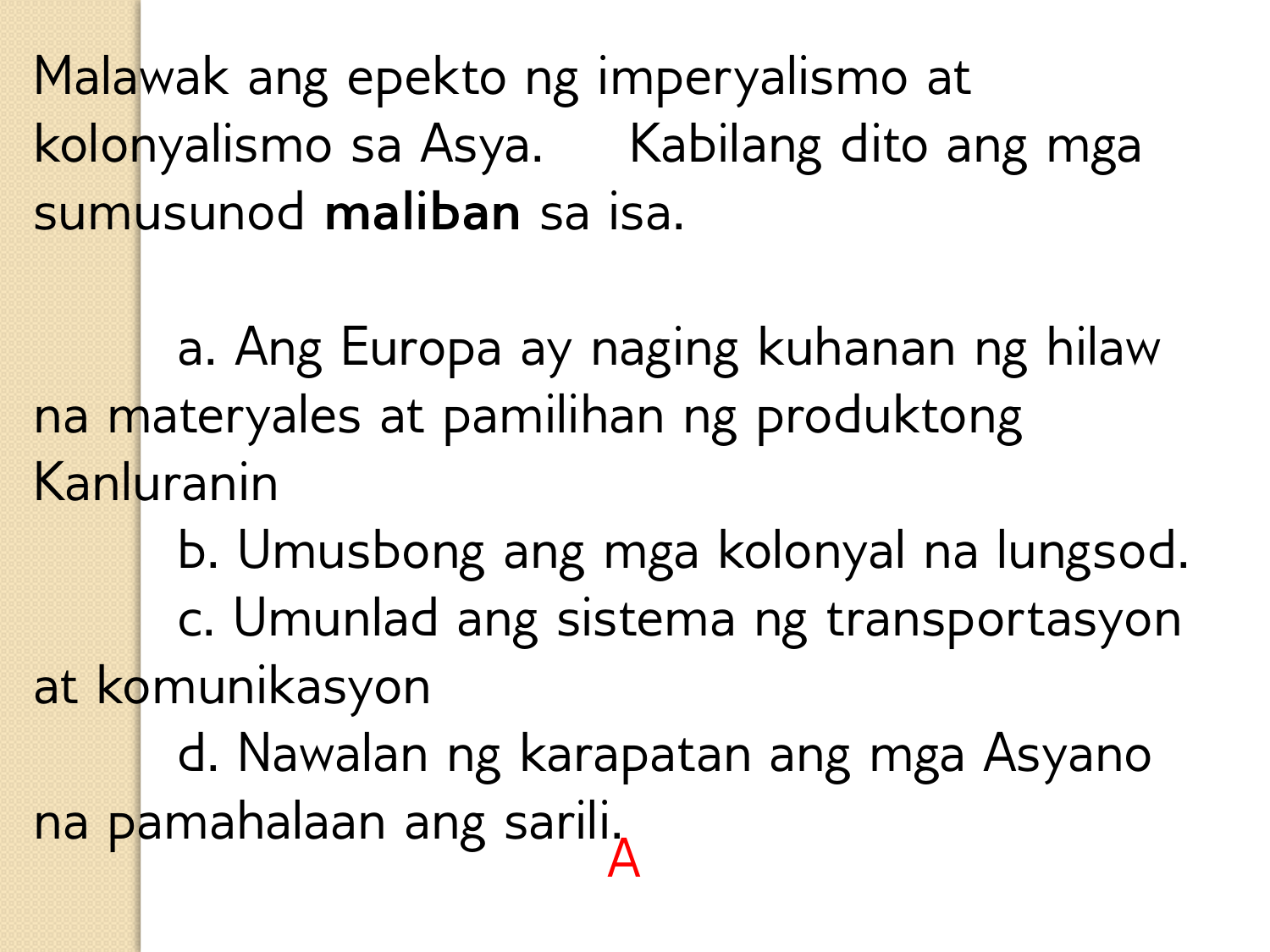

Malawak ang epekto ng imperyalismo at kolonyalismo sa Asya.     Kabilang dito ang mga sumusunod maliban sa isa.

	 a. Ang Europa ay naging kuhanan ng hilaw na materyales at pamilihan ng produktong Kanluranin
	 b. Umusbong ang mga kolonyal na lungsod.
  	 c. Umunlad ang sistema ng transportasyon at komunikasyon
	 d. Nawalan ng karapatan ang mga Asyano na pamahalaan ang sarili.
A